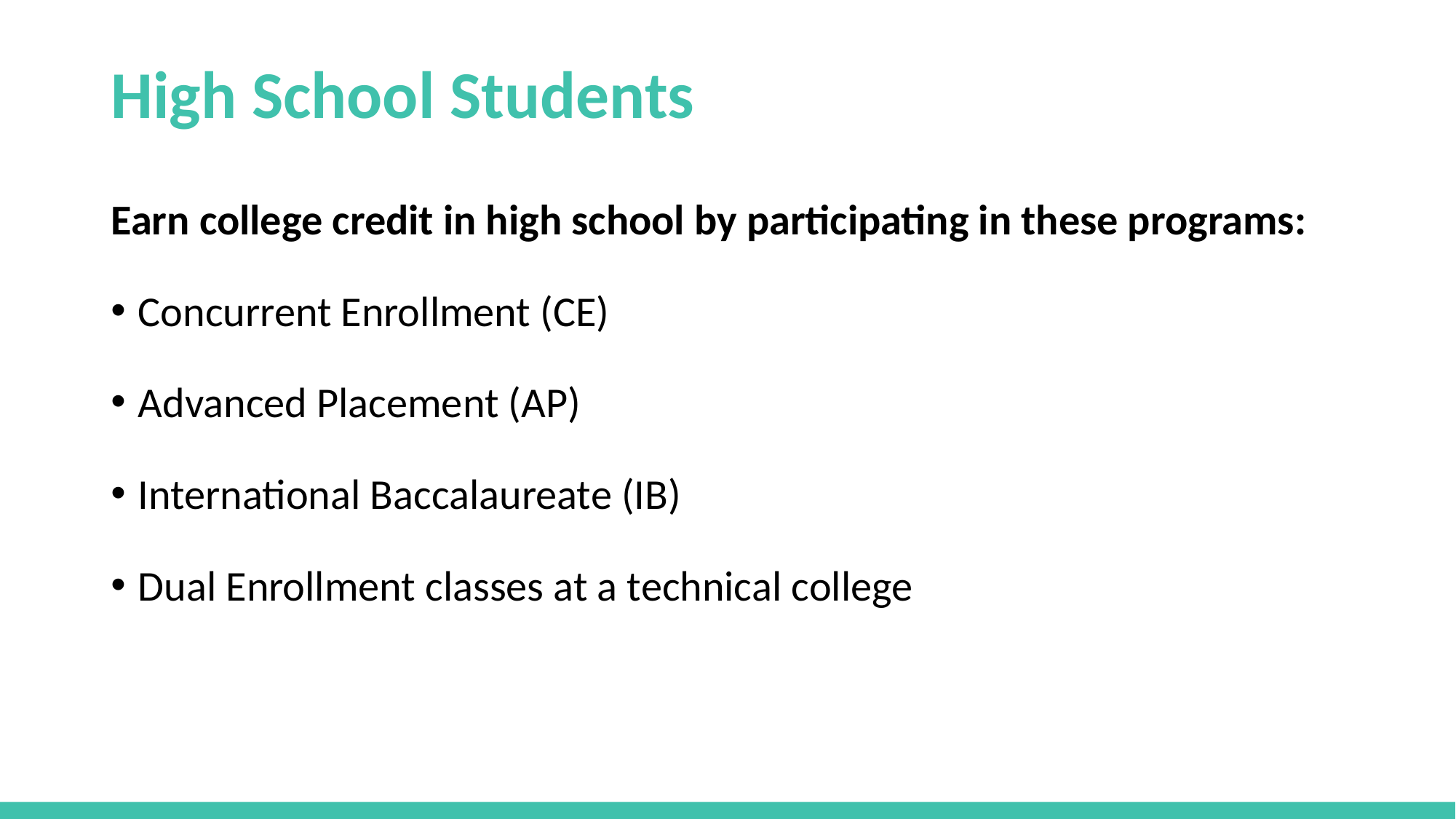

# High School Students
Earn college credit in high school by participating in these programs:
Concurrent Enrollment (CE)
Advanced Placement (AP)
International Baccalaureate (IB)
Dual Enrollment classes at a technical college